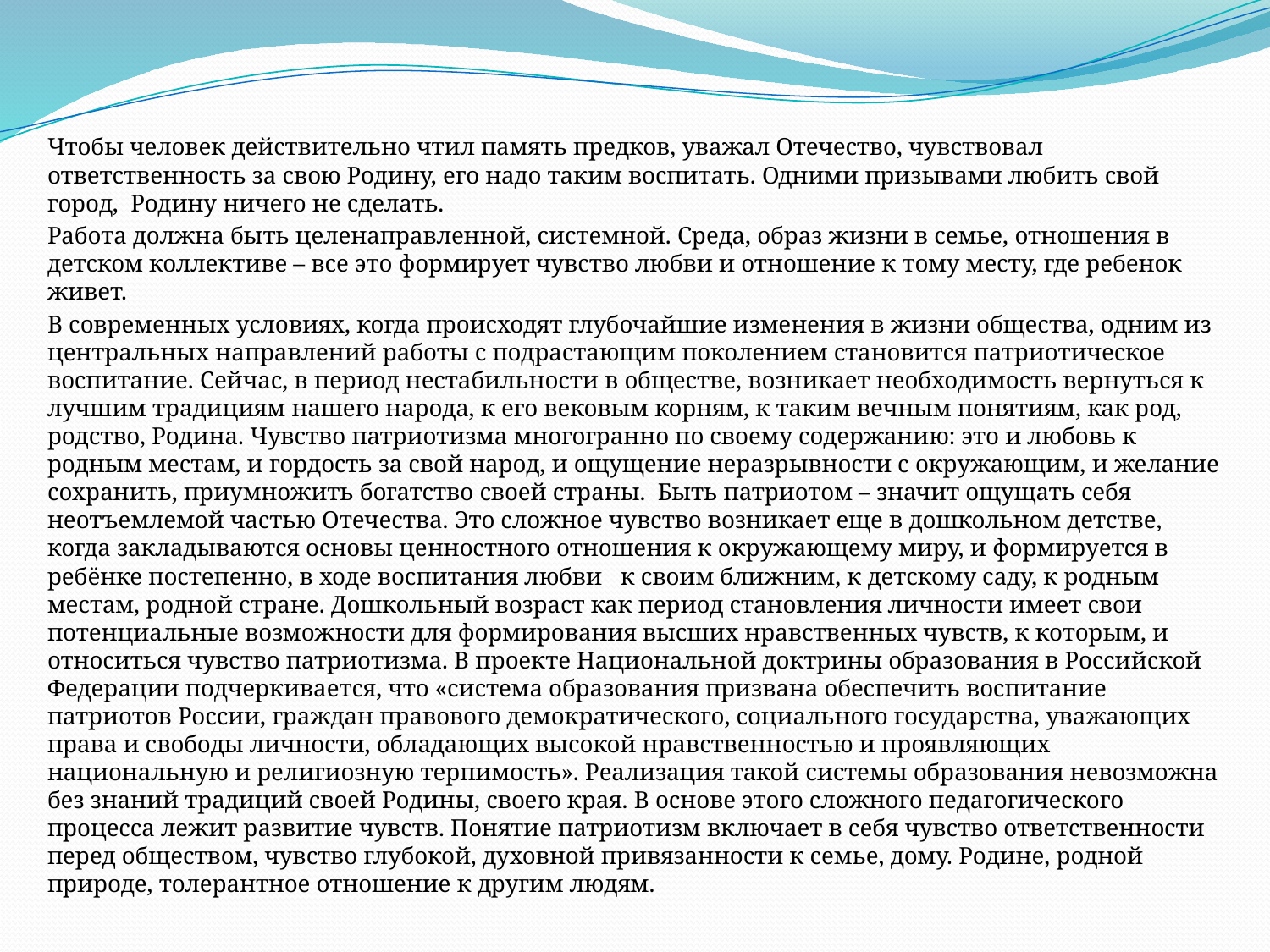

#
Чтобы человек действительно чтил память предков, уважал Отечество, чувствовал ответственность за свою Родину, его надо таким воспитать. Одними призывами любить свой город,  Родину ничего не сделать.
Работа должна быть целенаправленной, системной. Среда, образ жизни в семье, отношения в детском коллективе – все это формирует чувство любви и отношение к тому месту, где ребенок живет.
В современных условиях, когда происходят глубочайшие изменения в жизни общества, одним из центральных направлений работы с подрастающим поколением становится патриотическое воспитание. Сейчас, в период нестабильности в обществе, возникает необходимость вернуться к лучшим традициям нашего народа, к его вековым корням, к таким вечным понятиям, как род, родство, Родина. Чувство патриотизма многогранно по своему содержанию: это и любовь к родным местам, и гордость за свой народ, и ощущение неразрывности с окружающим, и желание сохранить, приумножить богатство своей страны.  Быть патриотом – значит ощущать себя неотъемлемой частью Отечества. Это сложное чувство возникает еще в дошкольном детстве, когда закладываются основы ценностного отношения к окружающему миру, и формируется в ребёнке постепенно, в ходе воспитания любви   к своим ближним, к детскому саду, к родным местам, родной стране. Дошкольный возраст как период становления личности имеет свои потенциальные возможности для формирования высших нравственных чувств, к которым, и относиться чувство патриотизма. В проекте Национальной доктрины образования в Российской Федерации подчеркивается, что «система образования призвана обеспечить воспитание патриотов России, граждан правового демократического, социального государства, уважающих права и свободы личности, обладающих высокой нравственностью и проявляющих национальную и религиозную терпимость». Реализация такой системы образования невозможна без знаний традиций своей Родины, своего края. В основе этого сложного педагогического процесса лежит развитие чувств. Понятие патриотизм включает в себя чувство ответственности перед обществом, чувство глубокой, духовной привязанности к семье, дому. Родине, родной природе, толерантное отношение к другим людям.